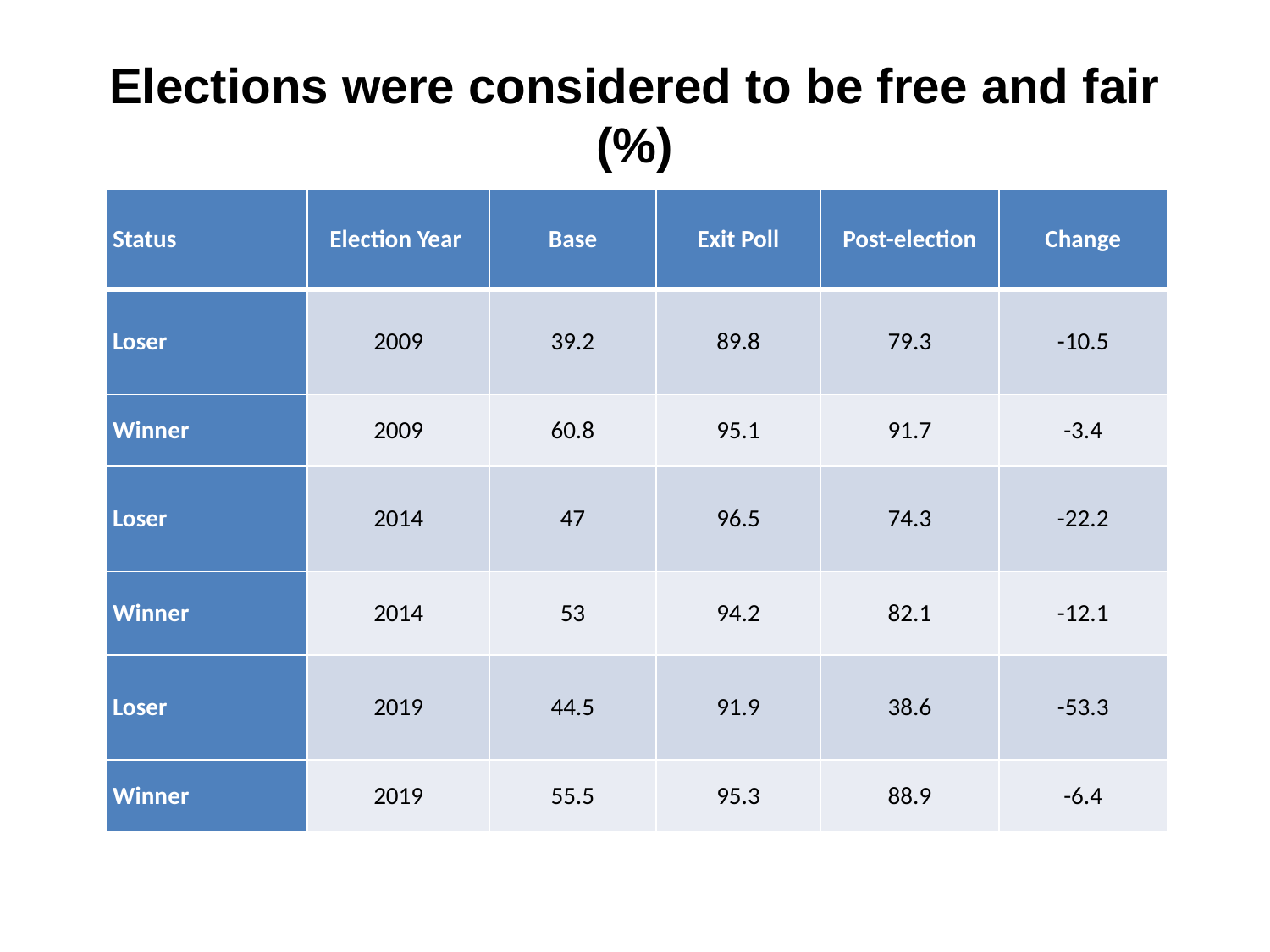

# Elections were considered to be free and fair (%)
| Status | Election Year | Base | Exit Poll | Post-election | Change |
| --- | --- | --- | --- | --- | --- |
| Loser | 2009 | 39.2 | 89.8 | 79.3 | -10.5 |
| Winner | 2009 | 60.8 | 95.1 | 91.7 | -3.4 |
| Loser | 2014 | 47 | 96.5 | 74.3 | -22.2 |
| Winner | 2014 | 53 | 94.2 | 82.1 | -12.1 |
| Loser | 2019 | 44.5 | 91.9 | 38.6 | -53.3 |
| Winner | 2019 | 55.5 | 95.3 | 88.9 | -6.4 |